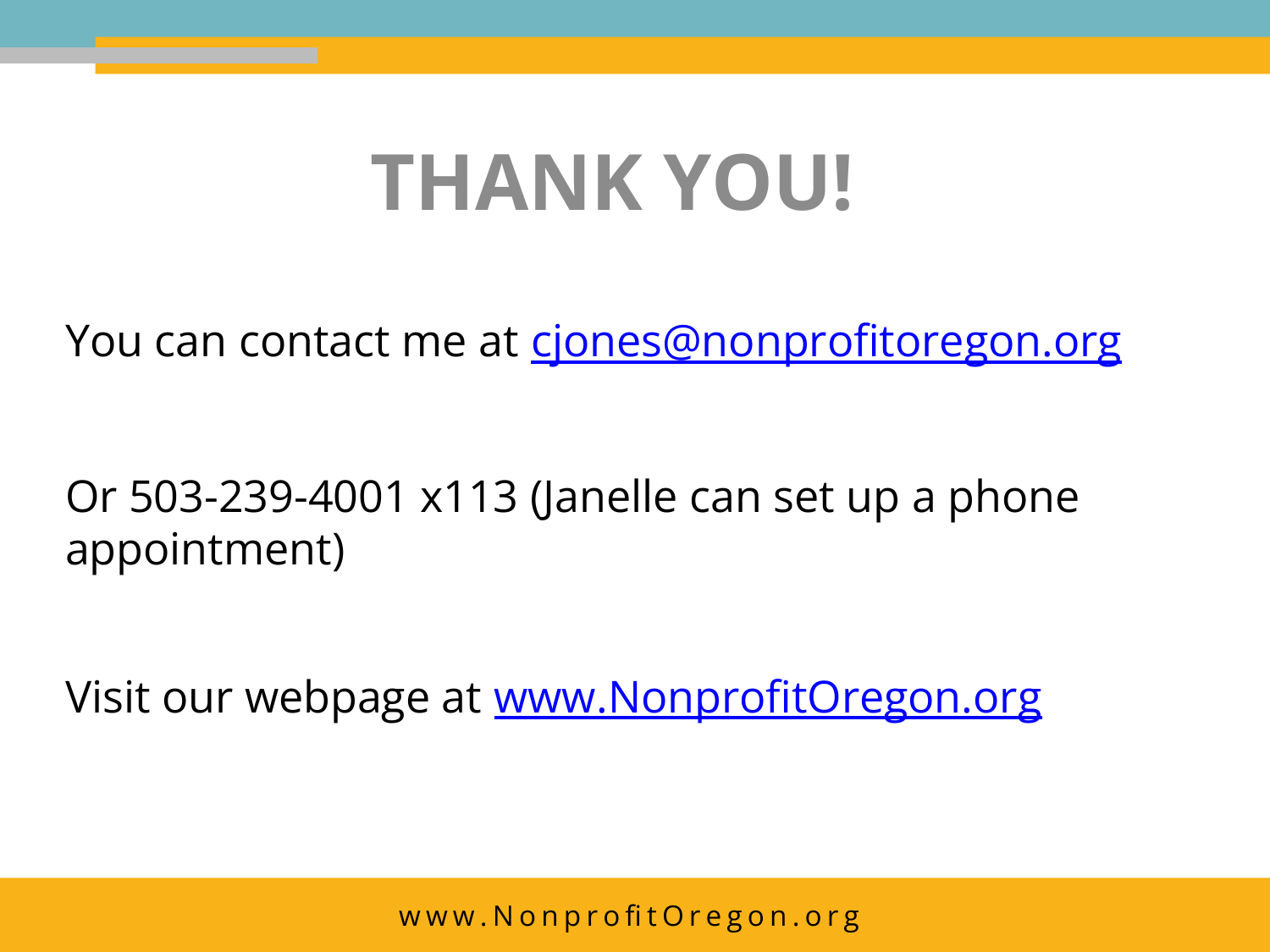

THANK YOU!
You can contact me at cjones@nonprofitoregon.org

Or 503-239-4001 x113 (Janelle can set up a phone appointment)

Visit our webpage at www.NonprofitOregon.org